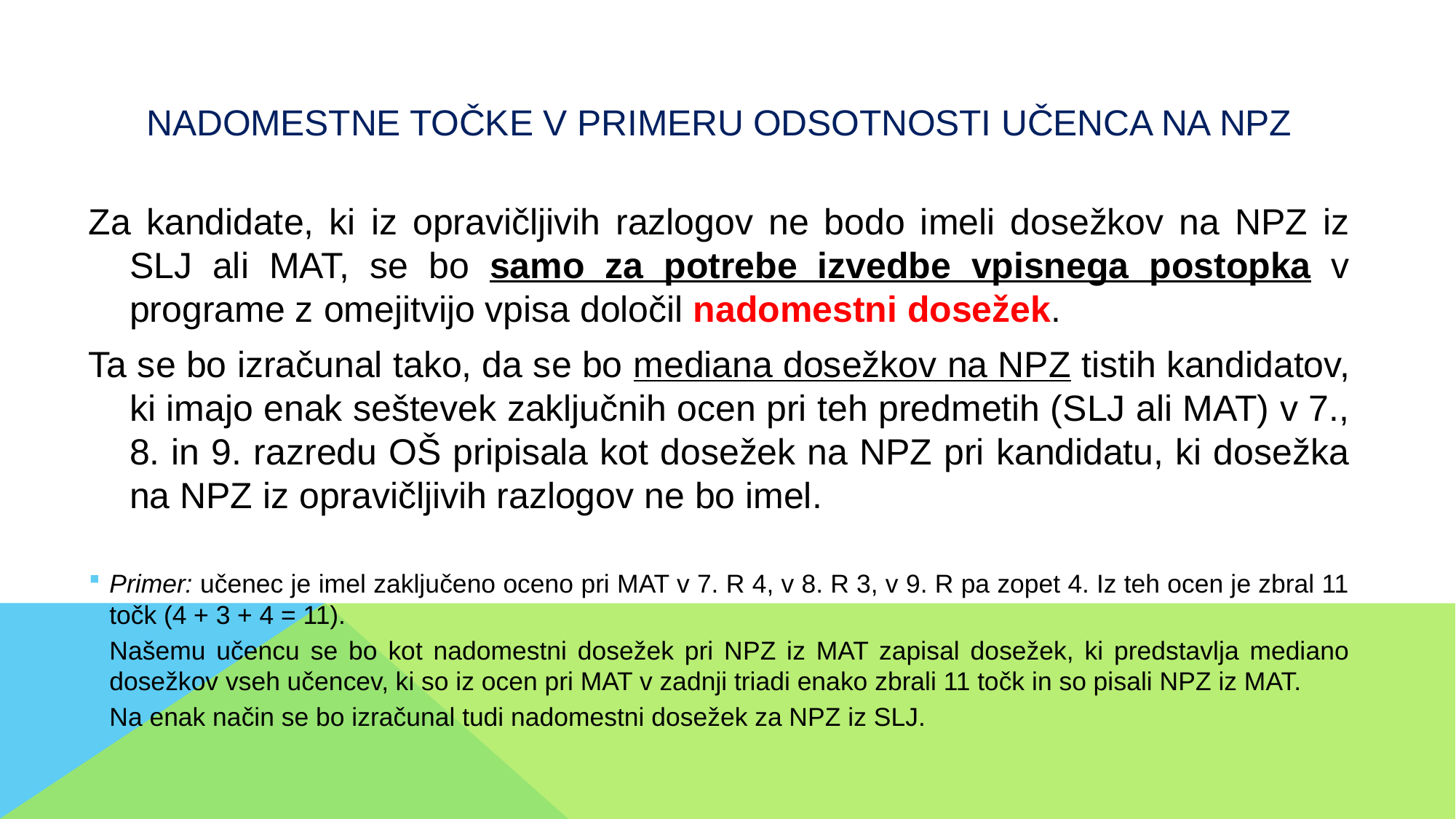

# nadomestne točke V PRIMERU ODSOTNOSTI UČENCA NA NPZ
Za kandidate, ki iz opravičljivih razlogov ne bodo imeli dosežkov na NPZ iz SLJ ali MAT, se bo samo za potrebe izvedbe vpisnega postopka v programe z omejitvijo vpisa določil nadomestni dosežek.
Ta se bo izračunal tako, da se bo mediana dosežkov na NPZ tistih kandidatov, ki imajo enak seštevek zaključnih ocen pri teh predmetih (SLJ ali MAT) v 7., 8. in 9. razredu OŠ pripisala kot dosežek na NPZ pri kandidatu, ki dosežka na NPZ iz opravičljivih razlogov ne bo imel.

Primer: učenec je imel zaključeno oceno pri MAT v 7. R 4, v 8. R 3, v 9. R pa zopet 4. Iz teh ocen je zbral 11 točk (4 + 3 + 4 = 11).
Našemu učencu se bo kot nadomestni dosežek pri NPZ iz MAT zapisal dosežek, ki predstavlja mediano dosežkov vseh učencev, ki so iz ocen pri MAT v zadnji triadi enako zbrali 11 točk in so pisali NPZ iz MAT.
Na enak način se bo izračunal tudi nadomestni dosežek za NPZ iz SLJ.